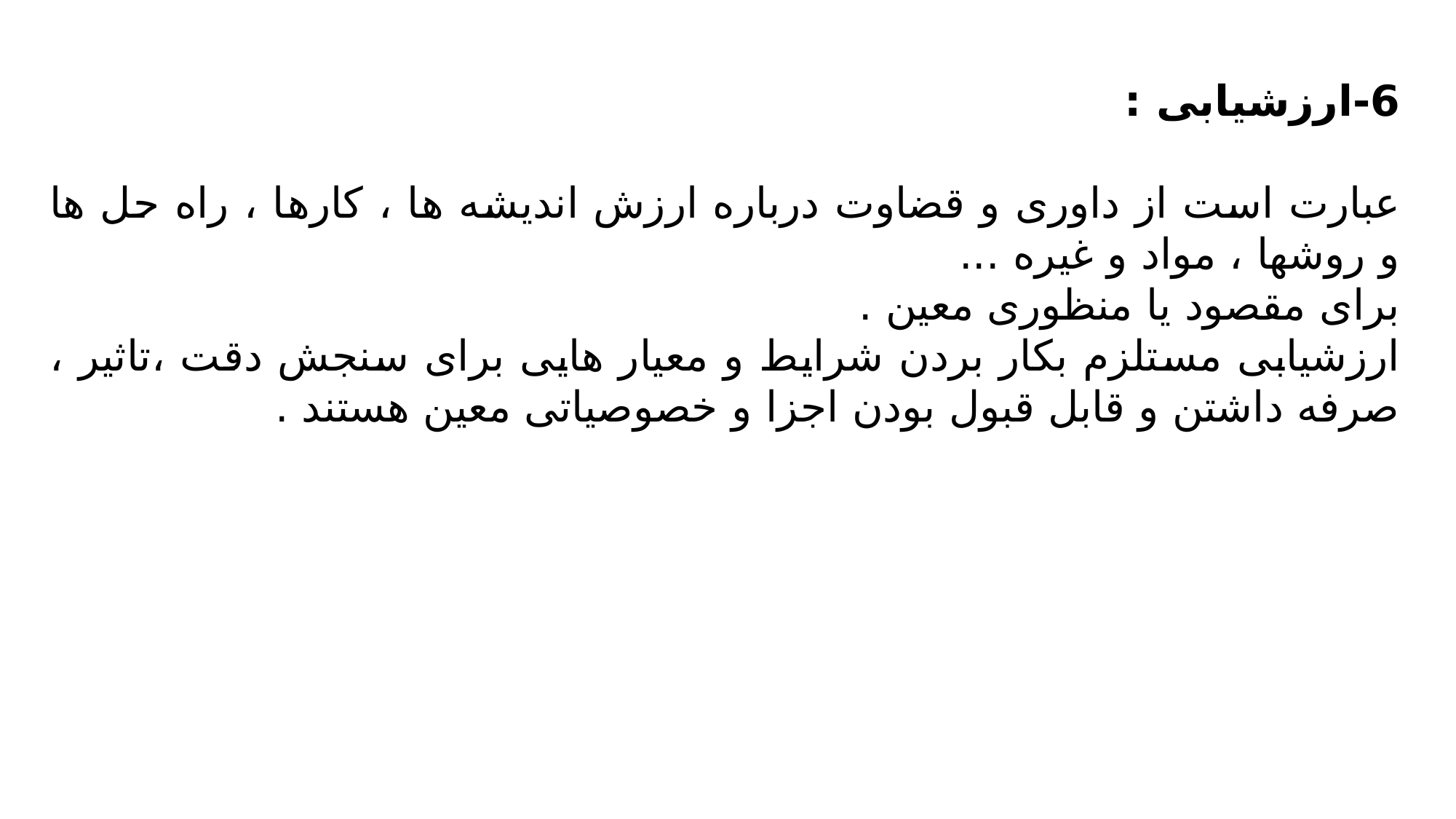

#
6-ارزشیابی :

عبارت است از داوری و قضاوت درباره ارزش اندیشه ها ، کارها ، راه حل ها و روشها ، مواد و غیره ...
برای مقصود یا منظوری معین .
ارزشیابی مستلزم بکار بردن شرایط و معیار هایی برای سنجش دقت ،تاثیر ، صرفه داشتن و قابل قبول بودن اجزا و خصوصیاتی معین هستند .